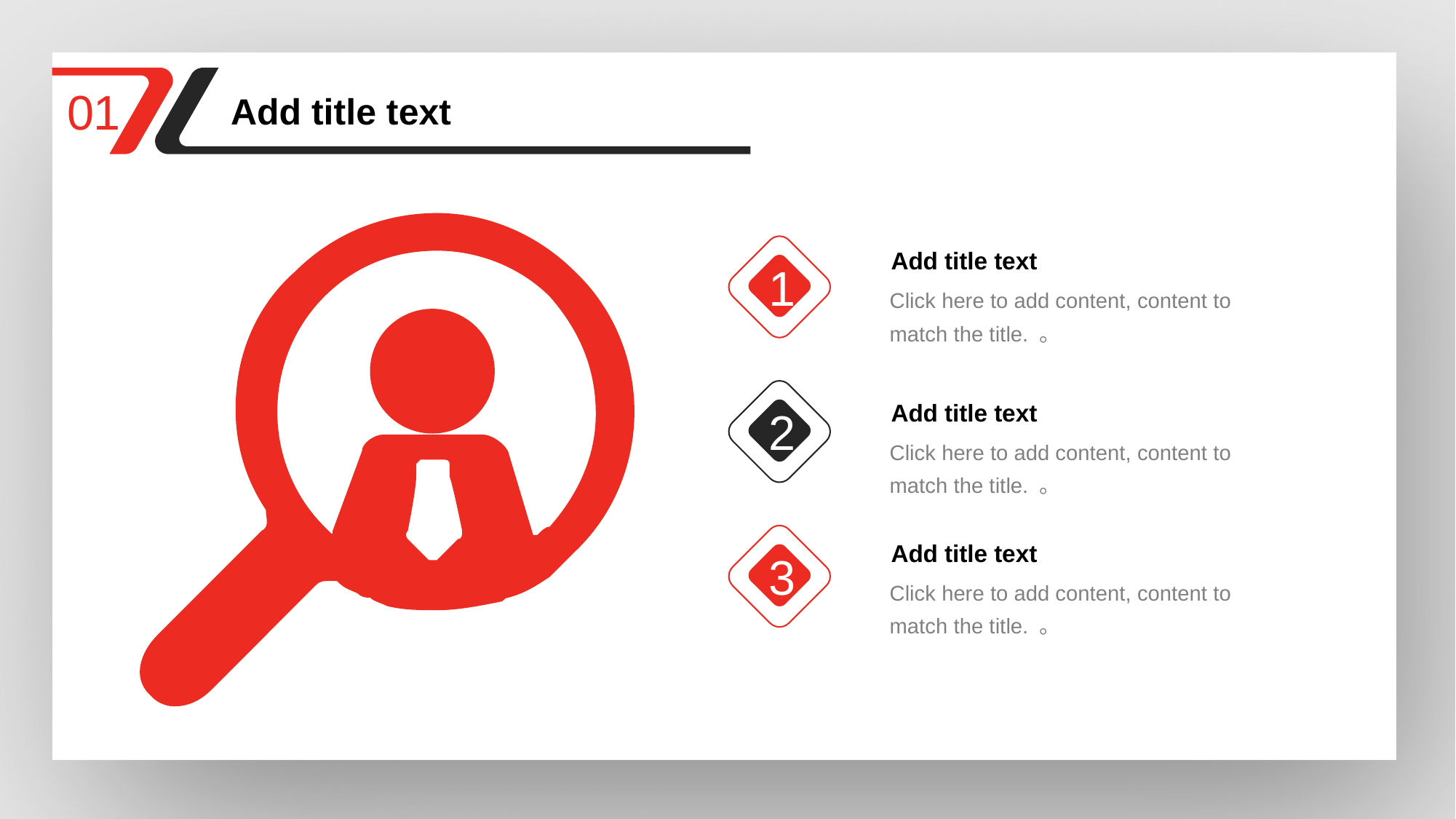

01
Add title text

Add title text

1

Click here to add content, content to match the title. 。
Add title text

2

Click here to add content, content to match the title. 。
Add title text

3

Click here to add content, content to match the title. 。